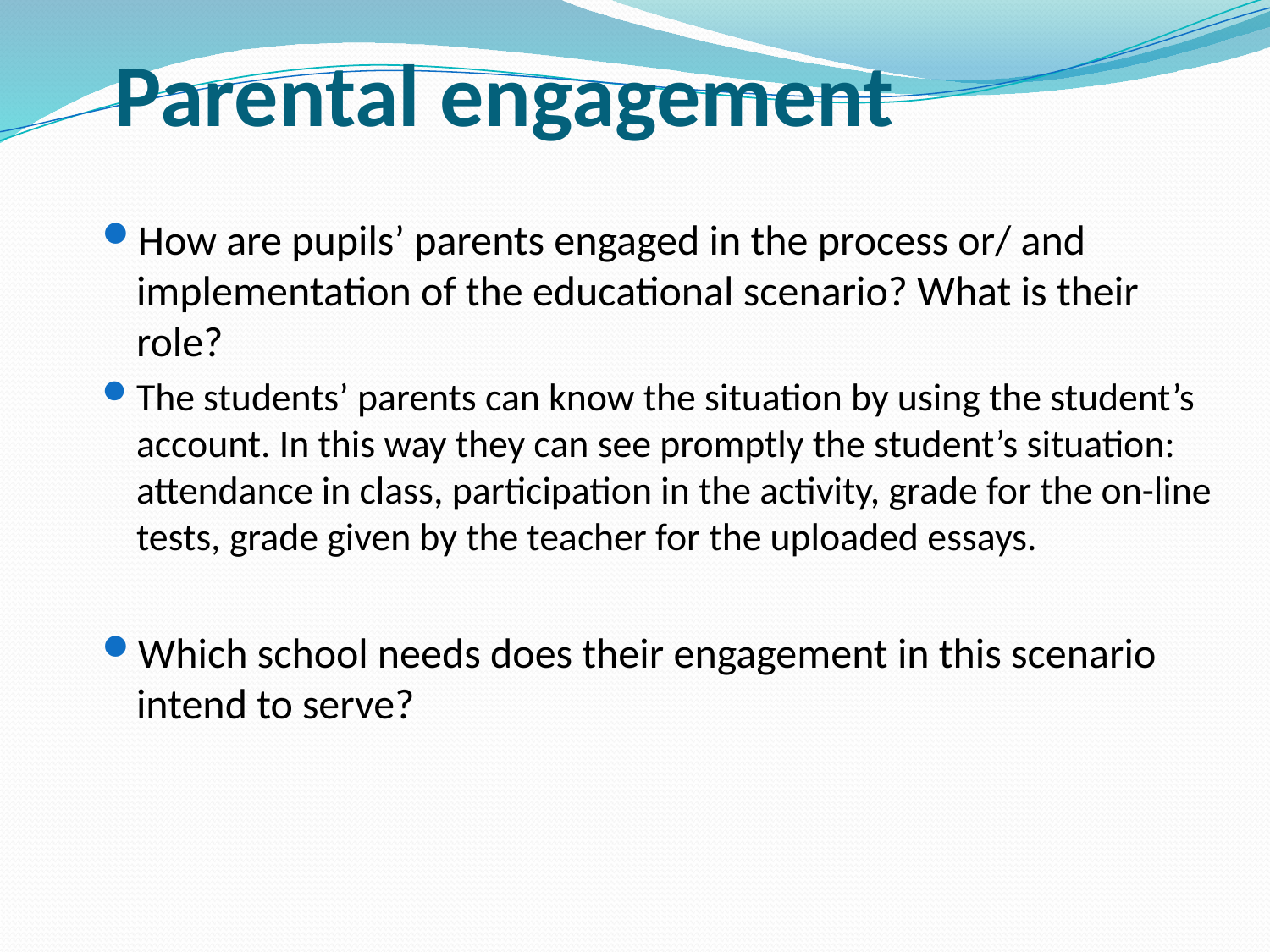

# Parental engagement
How are pupils’ parents engaged in the process or/ and implementation of the educational scenario? What is their role?
The students’ parents can know the situation by using the student’s account. In this way they can see promptly the student’s situation: attendance in class, participation in the activity, grade for the on-line tests, grade given by the teacher for the uploaded essays.

Which school needs does their engagement in this scenario intend to serve?